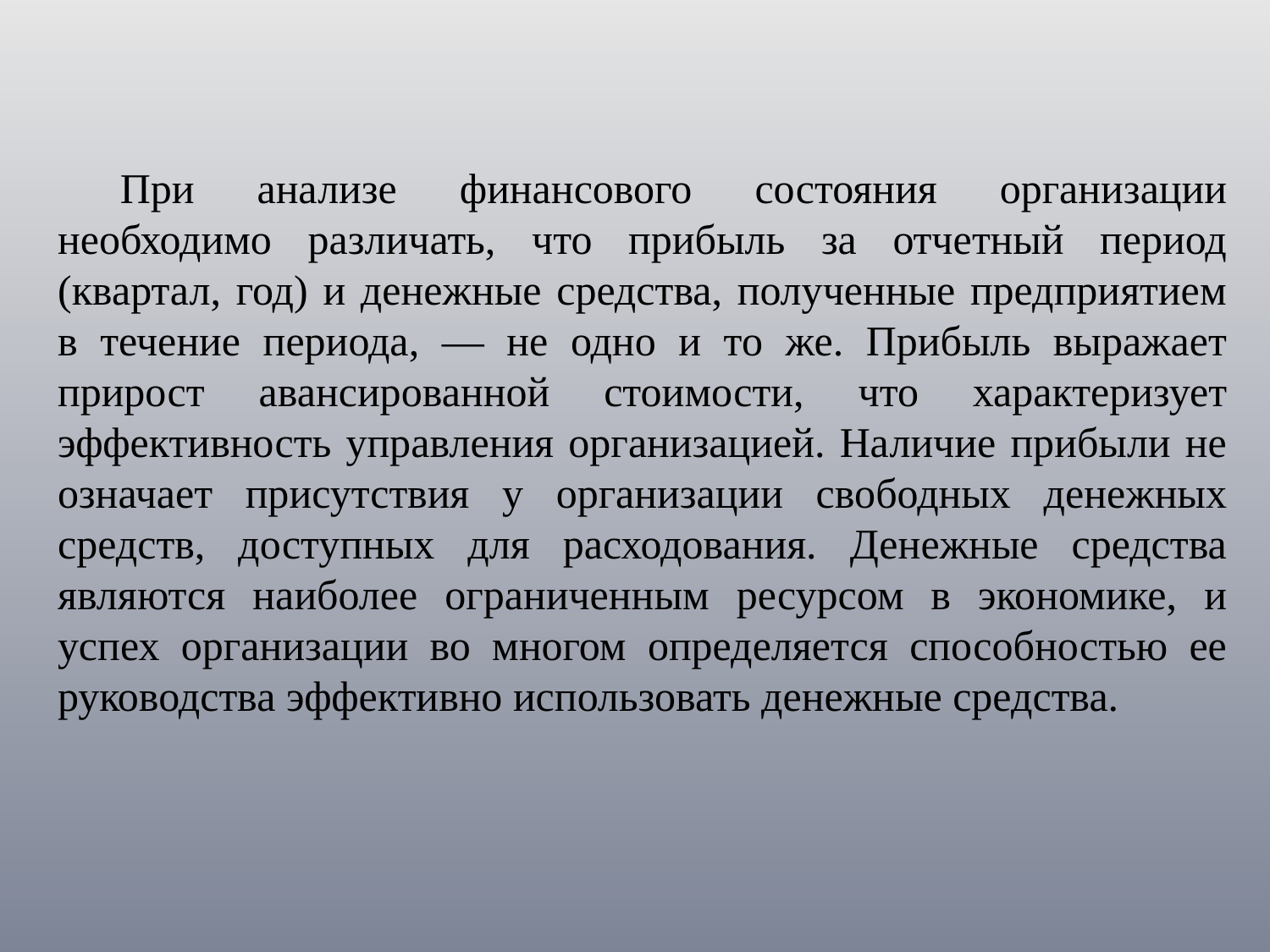

При анализе финансового состояния организации необходимо различать, что прибыль за отчетный период (квартал, год) и денежные средства, полученные предприятием в течение периода, — не одно и то же. Прибыль выражает прирост авансированной стоимости, что характеризует эффективность управления организацией. Наличие прибыли не означает присутствия у организации свободных денежных средств, доступных для расходования. Денежные средства являются наиболее ограниченным ресурсом в экономике, и успех организации во многом определяется способностью ее руководства эффективно использовать денежные средства.